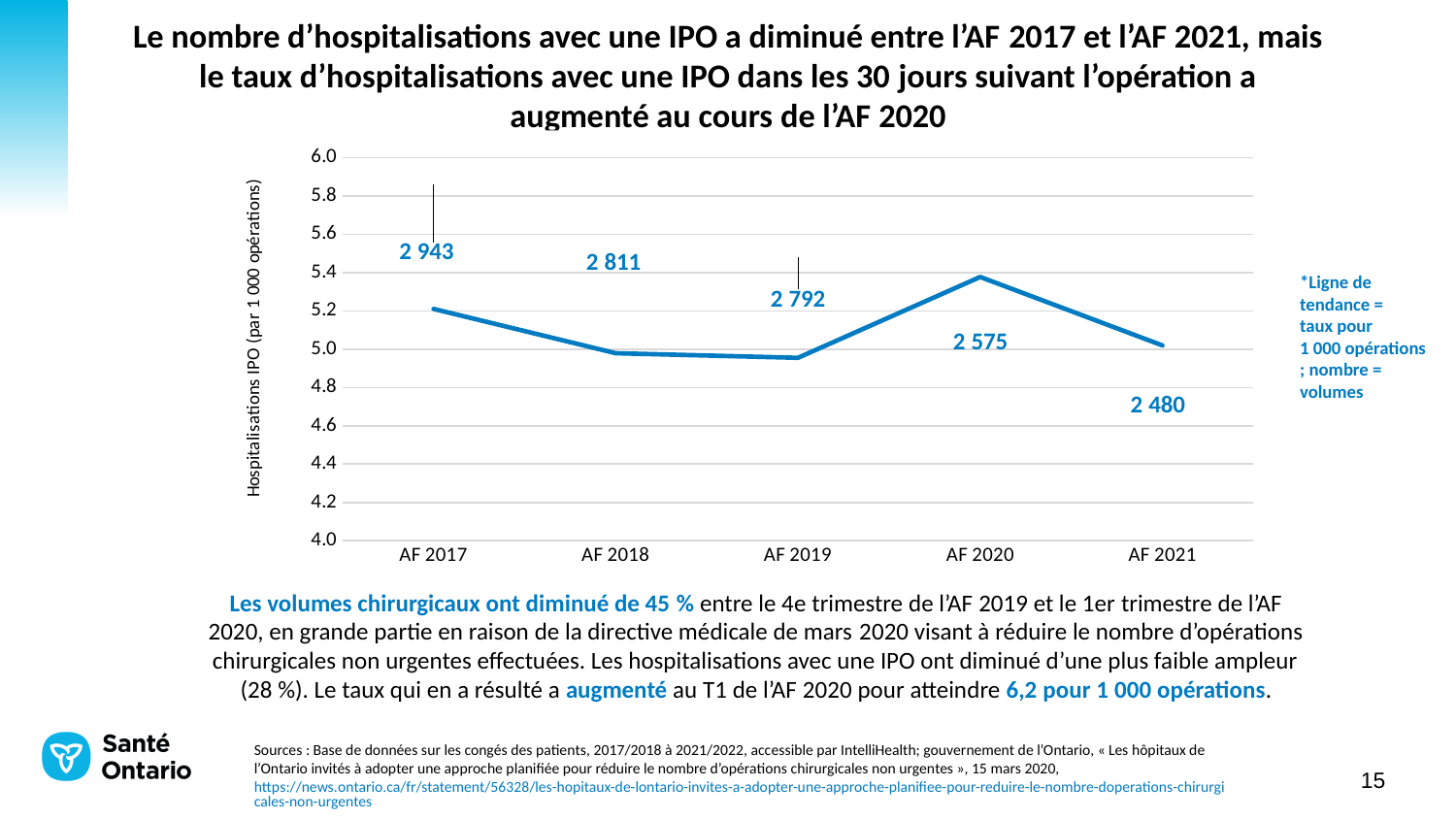

# Le nombre d’hospitalisations avec une IPO a diminué entre l’AF 2017 et l’AF 2021, mais le taux d’hospitalisations avec une IPO dans les 30 jours suivant l’opération a augmenté au cours de l’AF 2020

### Chart

| Category | Hospitalisations pour IPO (N) | Taux d’hospitalisation pour IPO (par 1000 opérations) |
|---|---|---|
| AF 2017 | 2943.0 | 5.210002212878956 |
| AF 2018 | 2811.0 | 4.978843016778577 |
| AF 2019 | 2792.0 | 4.954624019988856 |
| AF 2020 | 2575.0 | 5.376939091286853 |
| AF 2021 | 2480.0 | 5.019582443605598 |
*Ligne de tendance =
taux pour 1 000 opérations; nombre = volumes
Les volumes chirurgicaux ont diminué de 45 % entre le 4e trimestre de l’AF 2019 et le 1er trimestre de l’AF 2020, en grande partie en raison de la directive médicale de mars 2020 visant à réduire le nombre d’opérations chirurgicales non urgentes effectuées. Les hospitalisations avec une IPO ont diminué d’une plus faible ampleur (28 %). Le taux qui en a résulté a augmenté au T1 de l’AF 2020 pour atteindre 6,2 pour 1 000 opérations.

Sources : Base de données sur les congés des patients, 2017/2018 à 2021/2022, accessible par IntelliHealth; gouvernement de l’Ontario, « Les hôpitaux de l’Ontario invités à adopter une approche planifiée pour réduire le nombre d’opérations chirurgicales non urgentes », 15 mars 2020, https://news.ontario.ca/fr/statement/56328/les-hopitaux-de-lontario-invites-a-adopter-une-approche-planifiee-pour-reduire-le-nombre-doperations-chirurgicales-non-urgentes